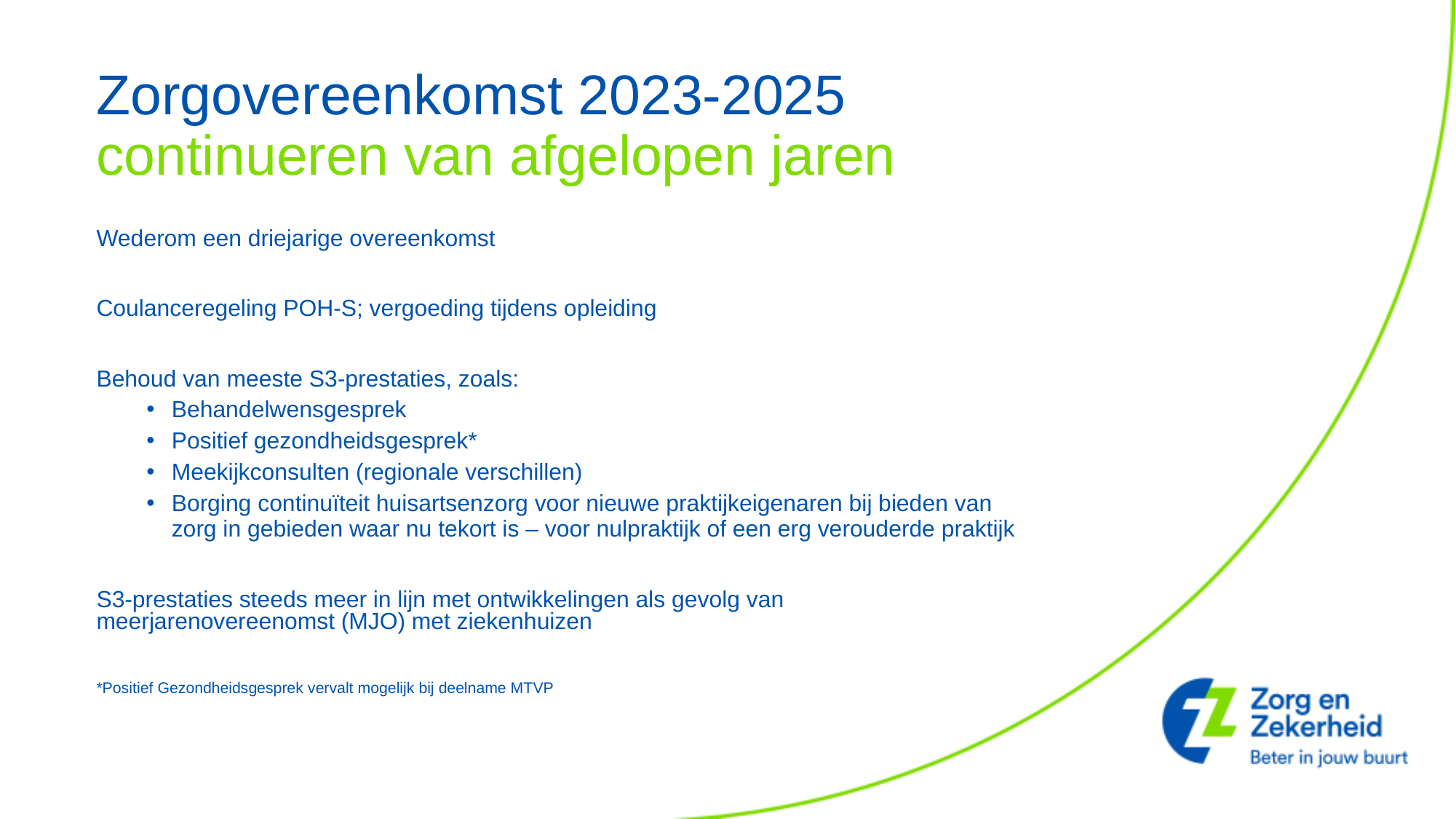

Zorgovereenkomst 2023-2025
continueren van afgelopen jaren
Wederom een driejarige overeenkomst

Coulanceregeling POH-S; vergoeding tijdens opleiding

Behoud van meeste S3-prestaties, zoals:
Behandelwensgesprek
Positief gezondheidsgesprek*
Meekijkconsulten (regionale verschillen)
Borging continuïteit huisartsenzorg voor nieuwe praktijkeigenaren bij bieden van zorg in gebieden waar nu tekort is – voor nulpraktijk of een erg verouderde praktijk

S3-prestaties steeds meer in lijn met ontwikkelingen als gevolg van meerjarenovereenomst (MJO) met ziekenhuizen

*Positief Gezondheidsgesprek vervalt mogelijk bij deelname MTVP